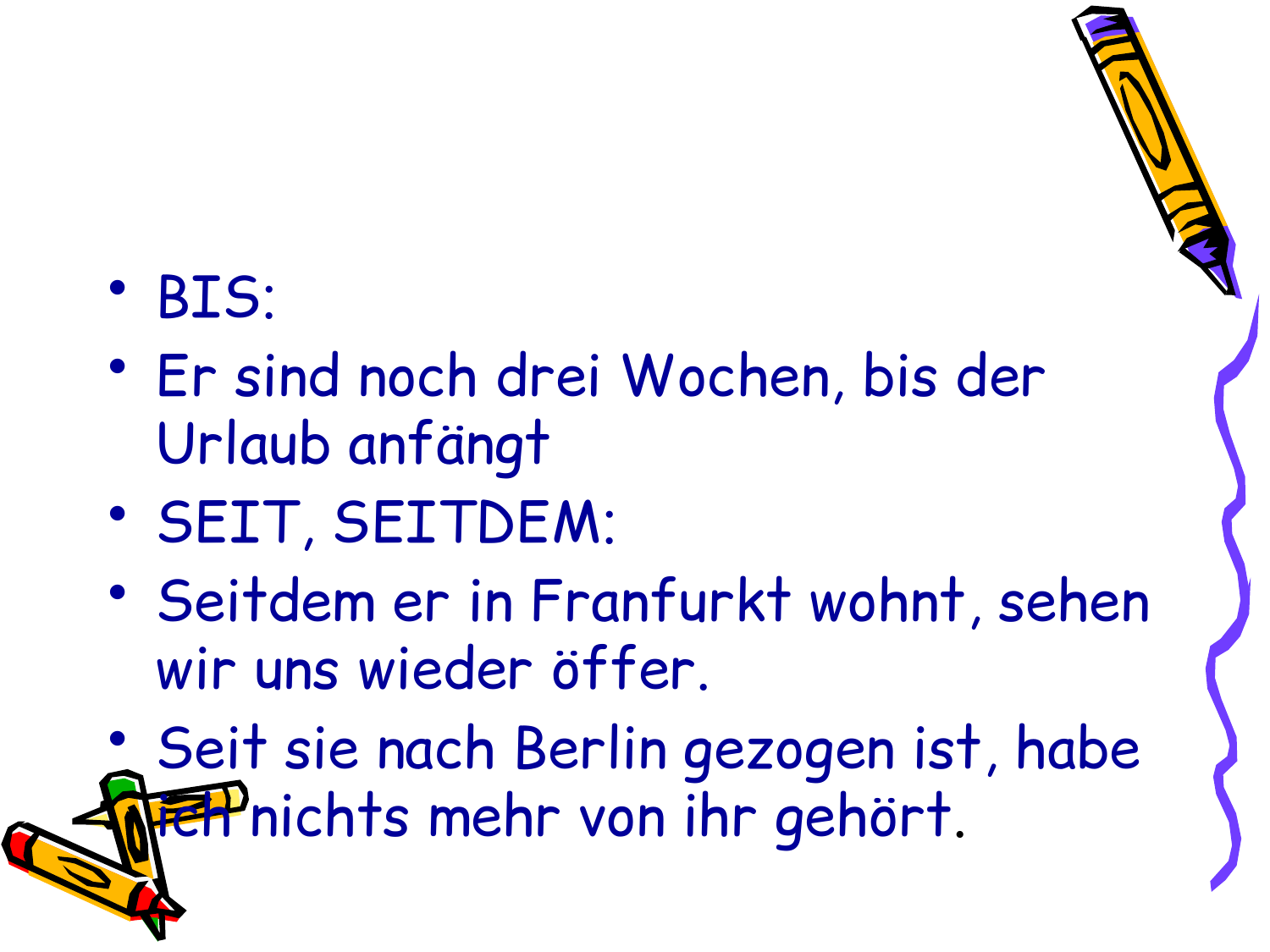

BIS:
Er sind noch drei Wochen, bis der Urlaub anfängt
SEIT, SEITDEM:
Seitdem er in Franfurkt wohnt, sehen wir uns wieder öffer.
Seit sie nach Berlin gezogen ist, habe ich nichts mehr von ihr gehört.